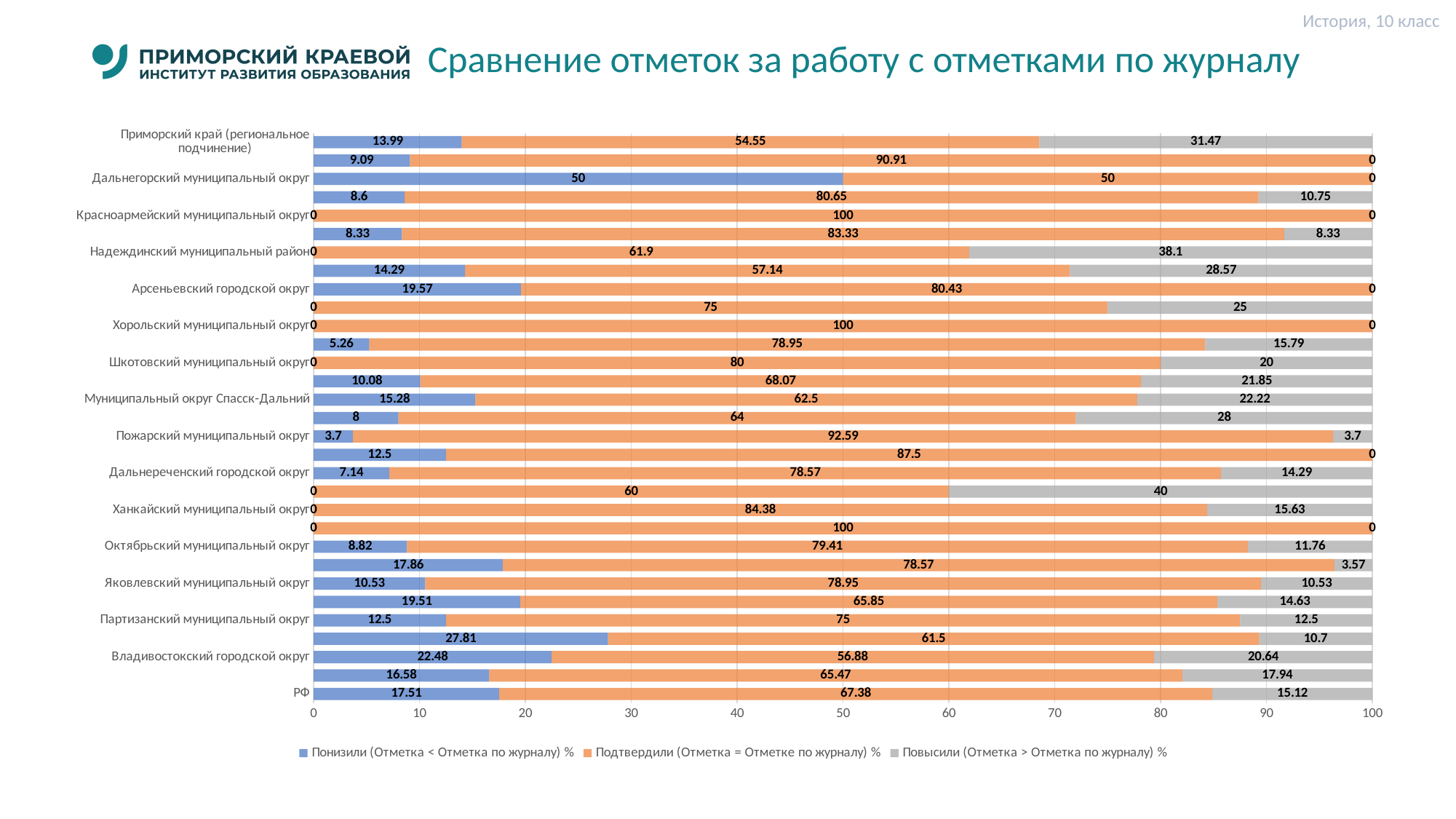

История, 10 класс
# Сравнение отметок за работу с отметками по журналу

### Chart

| Category | Понизили (Отметка < Отметка по журналу) % | Подтвердили (Отметка = Отметке по журналу) % | Повысили (Отметка > Отметка по журналу) % |
|---|---|---|---|
| РФ | 17.51 | 67.38 | 15.12 |
| Приморский край | 16.58 | 65.47 | 17.94 |
| Владивостокский городской округ | 22.48 | 56.88 | 20.64 |
| Артемовский городской округ | 27.81 | 61.5 | 10.7 |
| Партизанский муниципальный округ | 12.5 | 75.0 | 12.5 |
| Черниговский муниципальный округ | 19.51 | 65.85 | 14.63 |
| Яковлевский муниципальный округ | 10.53 | 78.95 | 10.53 |
| Ольгинский муниципальный округ | 17.86 | 78.57 | 3.57 |
| Октябрьский муниципальный округ | 8.82 | 79.41 | 11.76 |
| Анучинский муниципальный округ | 0.0 | 100.0 | 0.0 |
| Ханкайский муниципальный округ | 0.0 | 84.38 | 15.63 |
| Дальнереченский муниципальный округ | 0.0 | 60.0 | 40.0 |
| Дальнереченский городской округ | 7.14 | 78.57 | 14.29 |
| Михайловский муниципальный округ | 12.5 | 87.5 | 0.0 |
| Пожарский муниципальный округ | 3.7 | 92.59 | 3.7 |
| Муниципальный округ город Партизанск | 8.0 | 64.0 | 28.0 |
| Муниципальный округ Спасск-Дальний | 15.28 | 62.5 | 22.22 |
| Уссурийский городской округ | 10.08 | 68.07 | 21.85 |
| Шкотовский муниципальный округ | 0.0 | 80.0 | 20.0 |
| Кировский муниципальный округ | 5.26 | 78.95 | 15.79 |
| Хорольский муниципальный округ | 0.0 | 100.0 | 0.0 |
| Тернейский муниципальный округ | 0.0 | 75.0 | 25.0 |
| Арсеньевский городской округ | 19.57 | 80.43 | 0.0 |
| Пограничный муниципальный округ | 14.29 | 57.14 | 28.57 |
| Надеждинский муниципальный район | 0.0 | 61.9 | 38.1 |
| Хасанский муниципальный округ | 8.33 | 83.33 | 8.33 |
| Красноармейский муниципальный округ | 0.0 | 100.0 | 0.0 |
| Находкинский городской округ | 8.6 | 80.65 | 10.75 |
| Дальнегорский муниципальный округ | 50.0 | 50.0 | 0.0 |
| Лесозаводский муниципальный округ | 9.09 | 90.91 | 0.0 |
| Приморский край (региональное подчинение) | 13.99 | 54.55 | 31.47 |